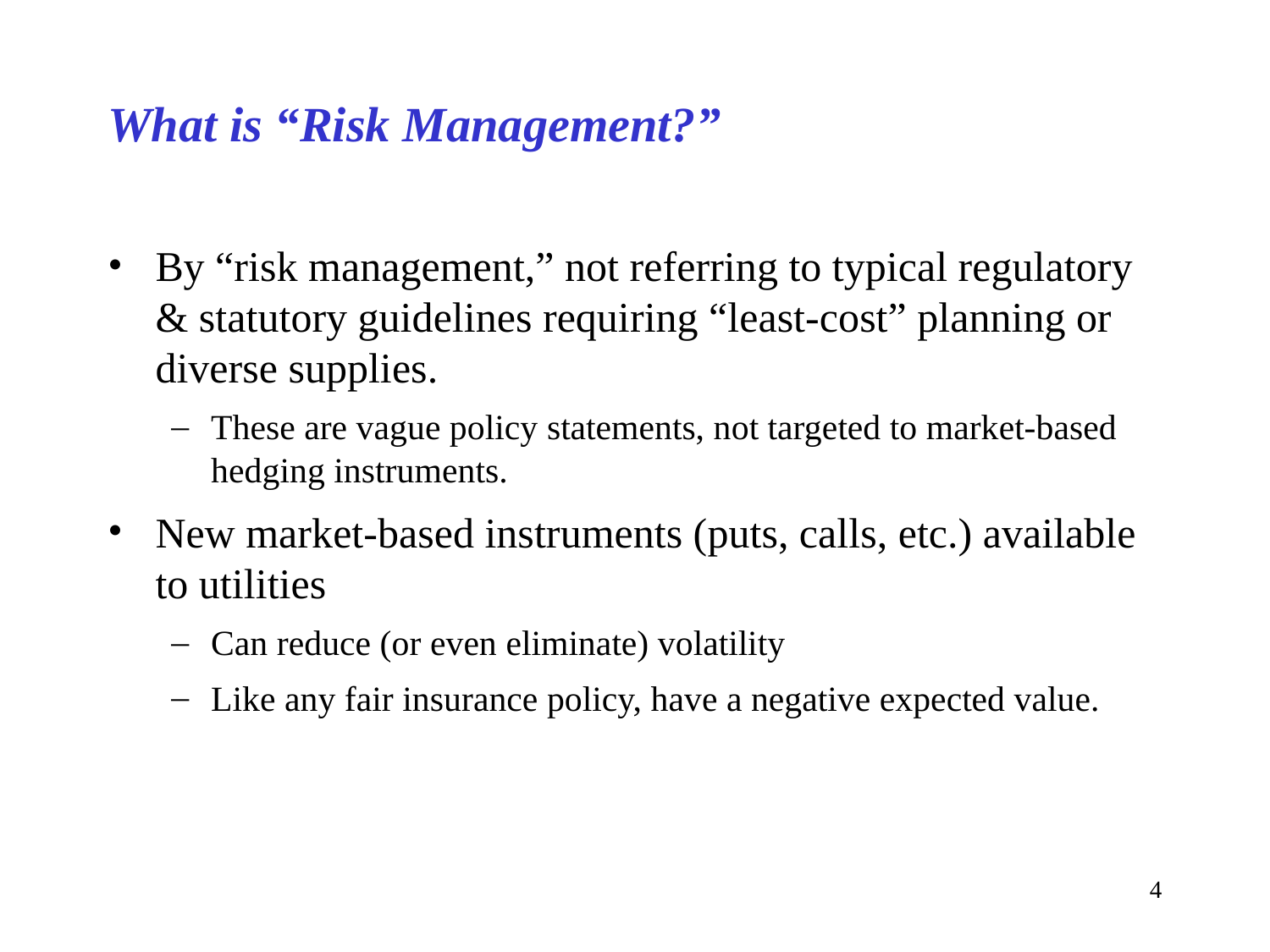

# What is “Risk Management?”
By “risk management,” not referring to typical regulatory & statutory guidelines requiring “least-cost” planning or diverse supplies.
These are vague policy statements, not targeted to market-based hedging instruments.
New market-based instruments (puts, calls, etc.) available to utilities
Can reduce (or even eliminate) volatility
Like any fair insurance policy, have a negative expected value.
4